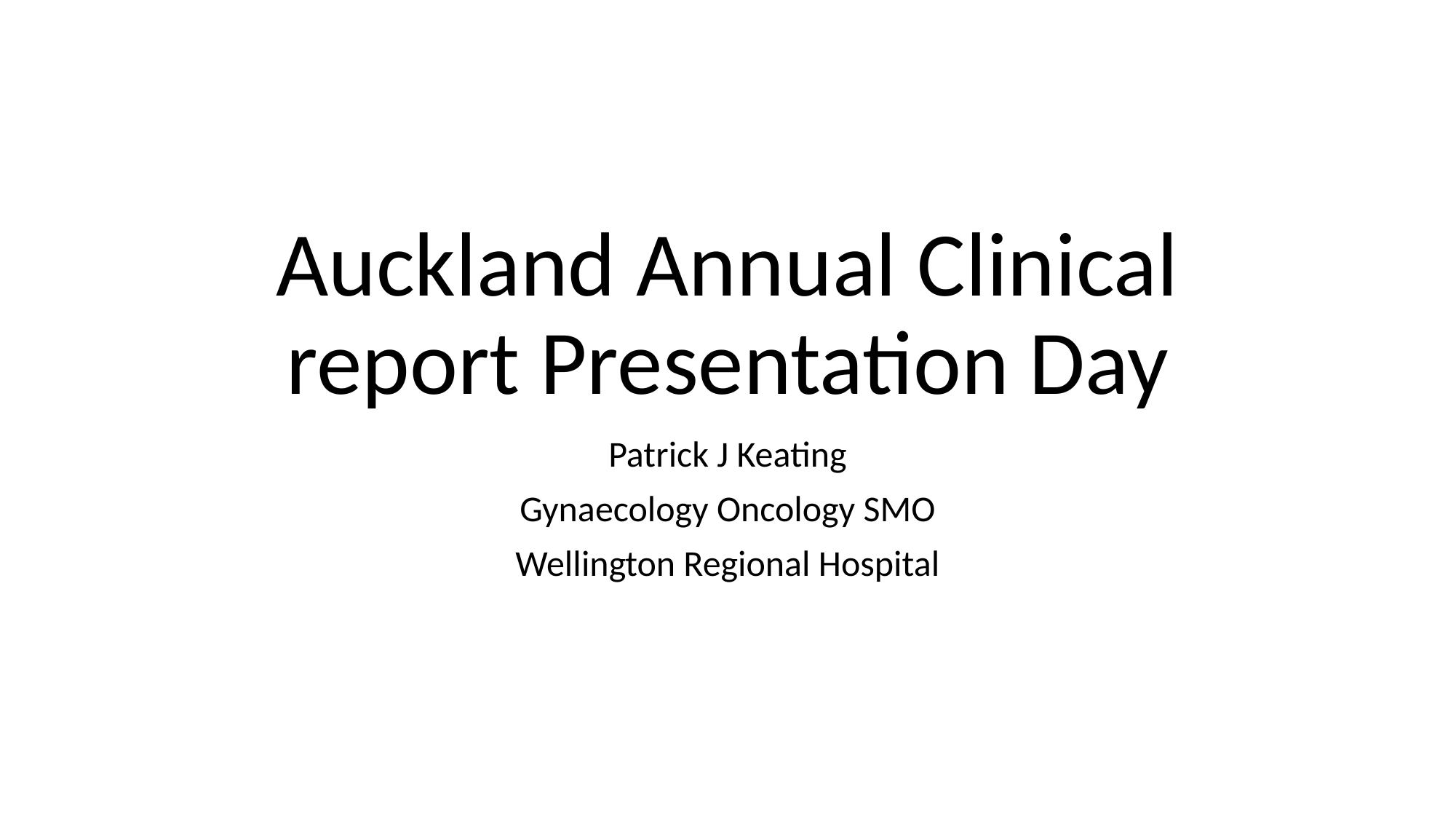

# Auckland Annual Clinical report Presentation Day
Patrick J Keating
Gynaecology Oncology SMO
Wellington Regional Hospital